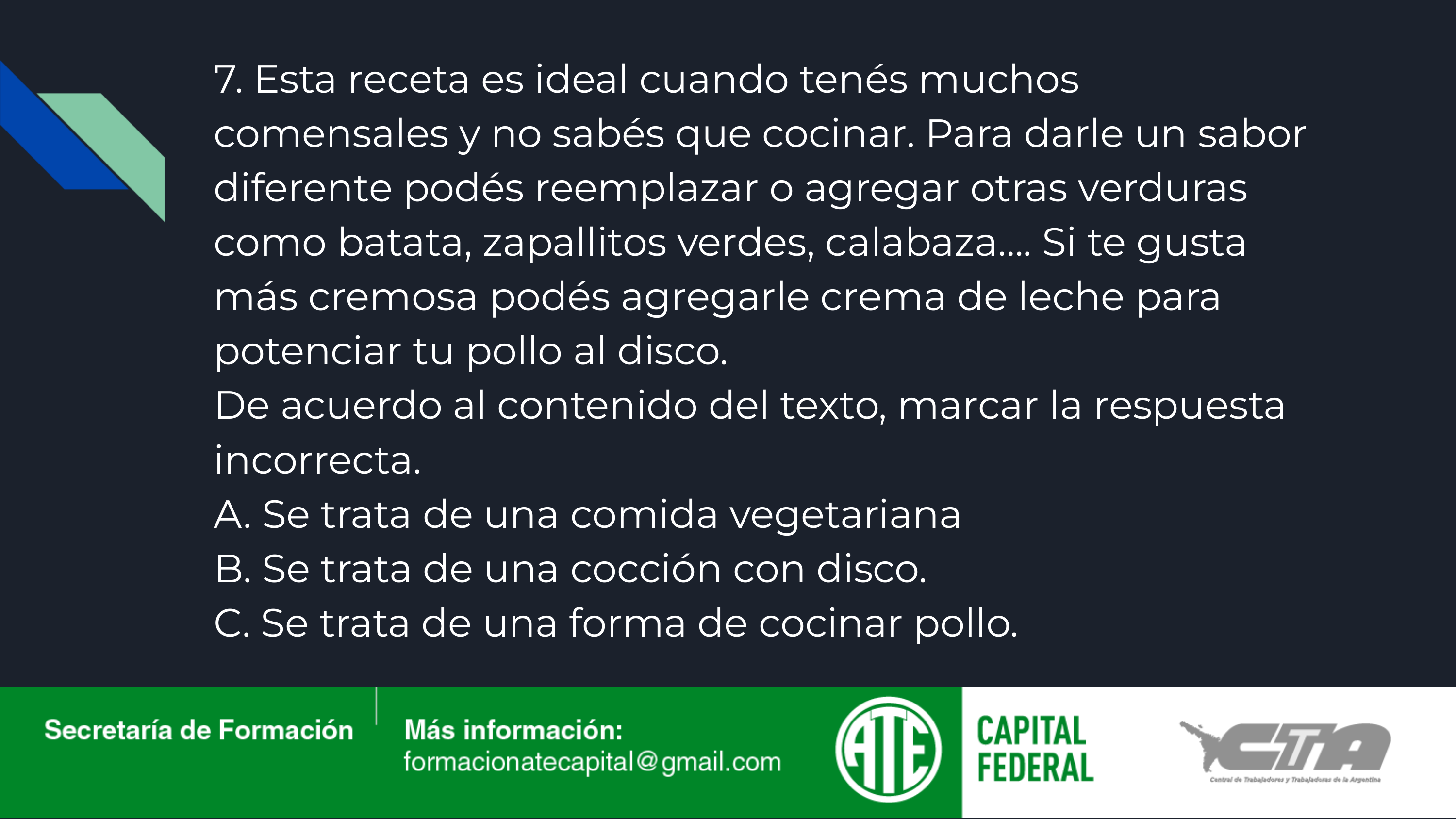

7. Esta receta es ideal cuando tenés muchos comensales y no sabés que cocinar. Para darle un sabor diferente podés reemplazar o agregar otras verduras como batata, zapallitos verdes, calabaza…. Si te gusta más cremosa podés agregarle crema de leche para potenciar tu pollo al disco.
De acuerdo al contenido del texto, marcar la respuesta incorrecta.
A. Se trata de una comida vegetariana
B. Se trata de una cocción con disco.
C. Se trata de una forma de cocinar pollo.